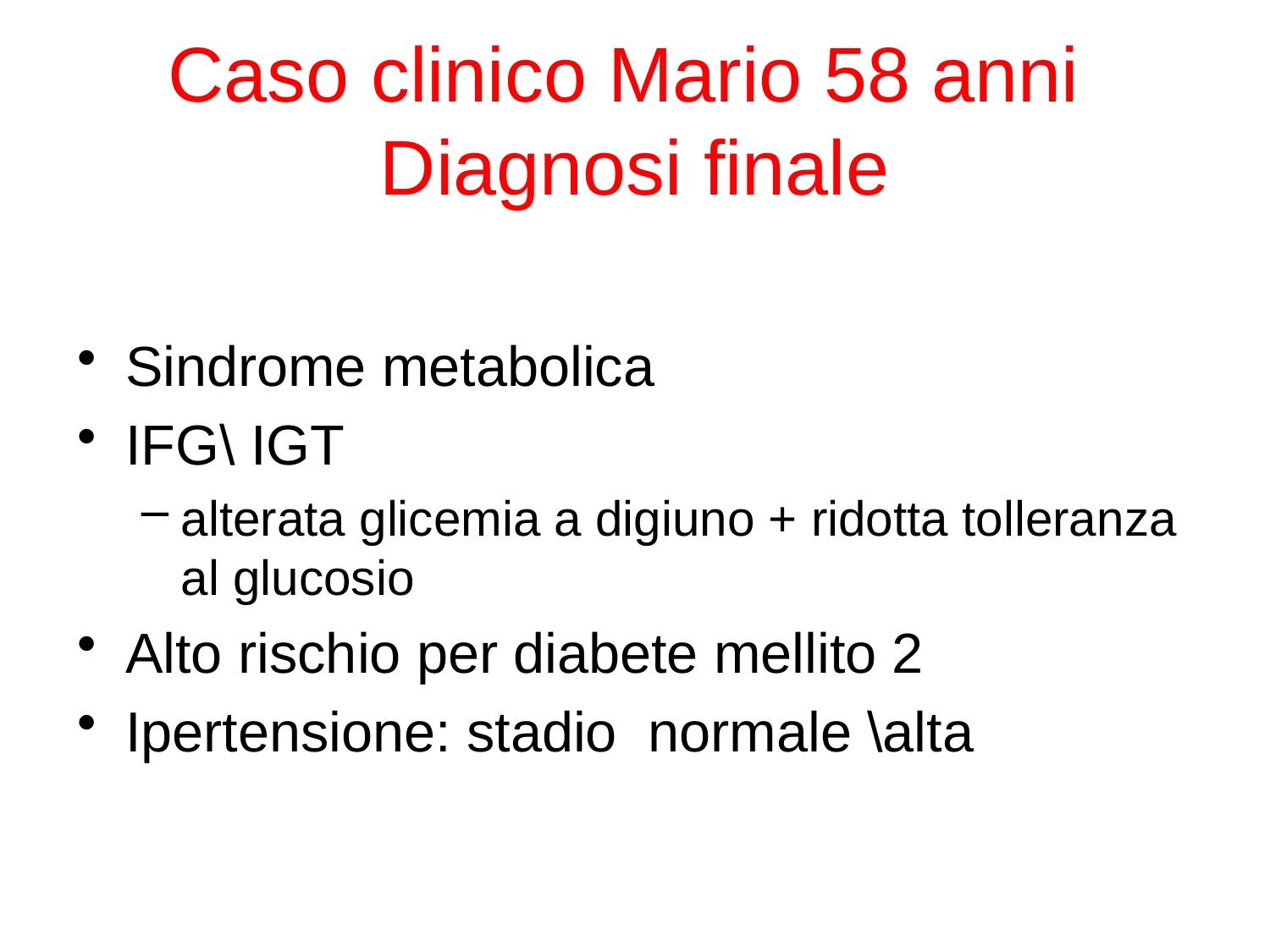

# Caso clinico Mario 58 anni Diagnosi finale
Sindrome metabolica
IFG\ IGT
alterata glicemia a digiuno + ridotta tolleranza al glucosio
Alto rischio per diabete mellito 2
Ipertensione: stadio  normale \alta